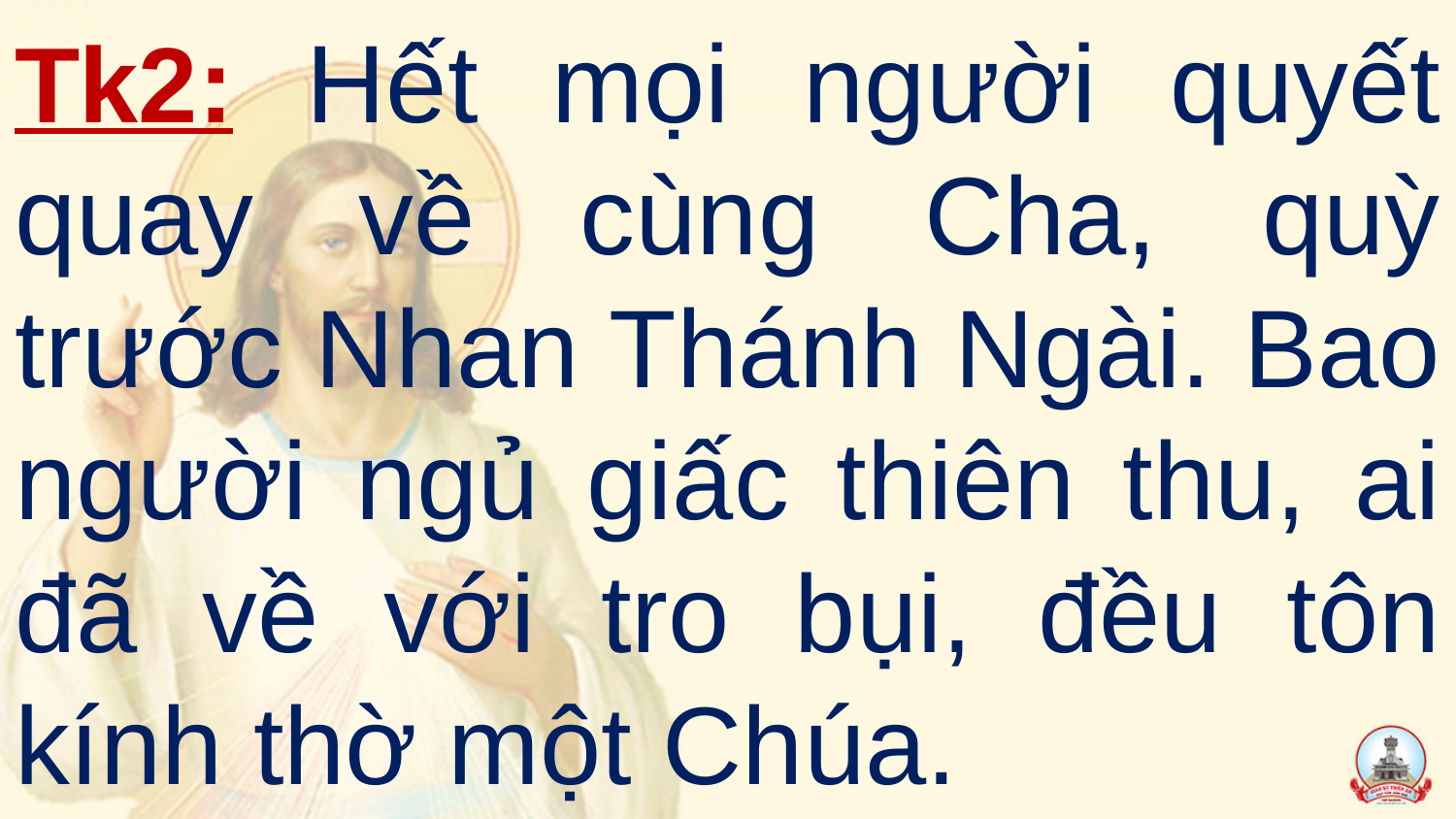

# Tk2: Hết mọi người quyết quay về cùng Cha, quỳ trước Nhan Thánh Ngài. Bao người ngủ giấc thiên thu, ai đã về với tro bụi, đều tôn kính thờ một Chúa.